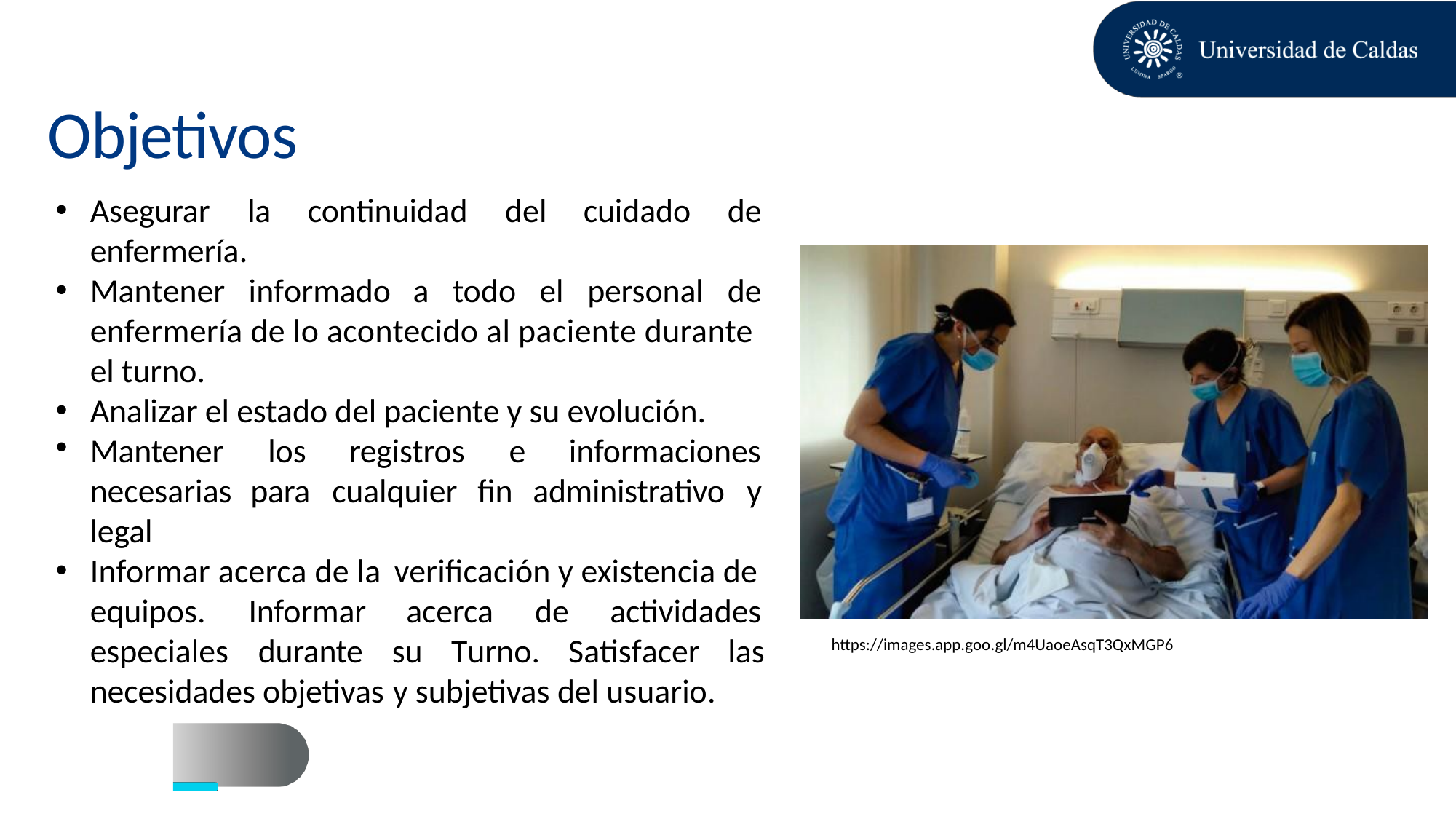

Objetivos
•
Asegurar
la
continuidad
del
cuidado
de
enfermería.
Mantener   informado

•
a
todo   el
personal
de
enfermería de lo acontecido al paciente durante
el turno.
Analizar el estado del paciente y su evolución.
•
•
Mantener
necesarias
legal
los
para
registros
cualquier
e
fin
informaciones
administrativo
y
•
Informar acerca de la
verificación y existencia de
equipos.
especiales
Informar
durante
acerca
de
actividades
su
Turno.   Satisfacer   las
https://images.app.goo.gl/m4UaoeAsqT3QxMGP6
necesidades objetivas
y subjetivas del usuario.